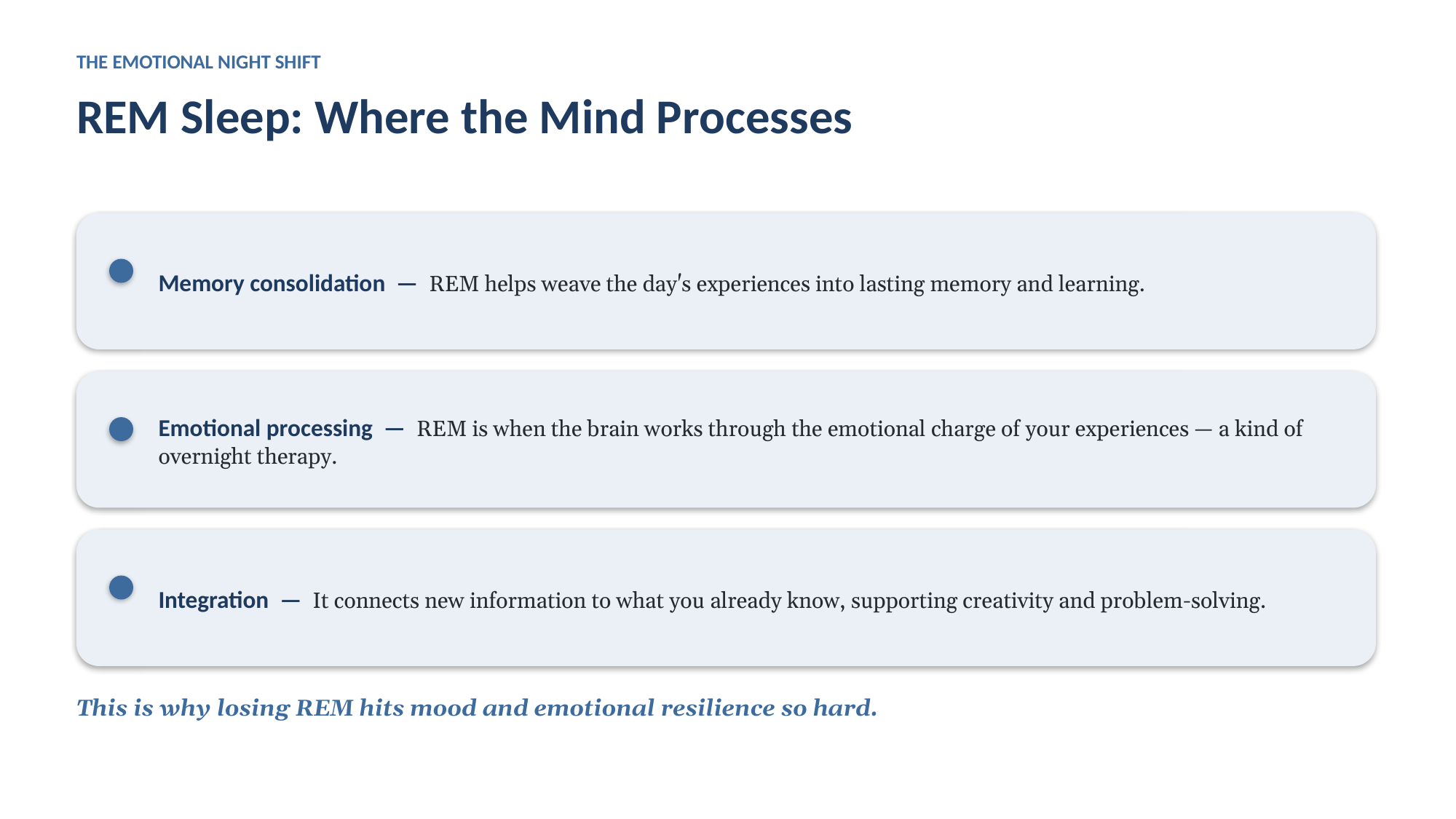

THE EMOTIONAL NIGHT SHIFT
REM Sleep: Where the Mind Processes

Memory consolidation  —  REM helps weave the day's experiences into lasting memory and learning.

Emotional processing  —  REM is when the brain works through the emotional charge of your experiences — a kind of overnight therapy.

Integration  —  It connects new information to what you already know, supporting creativity and problem-solving.

This is why losing REM hits mood and emotional resilience so hard.